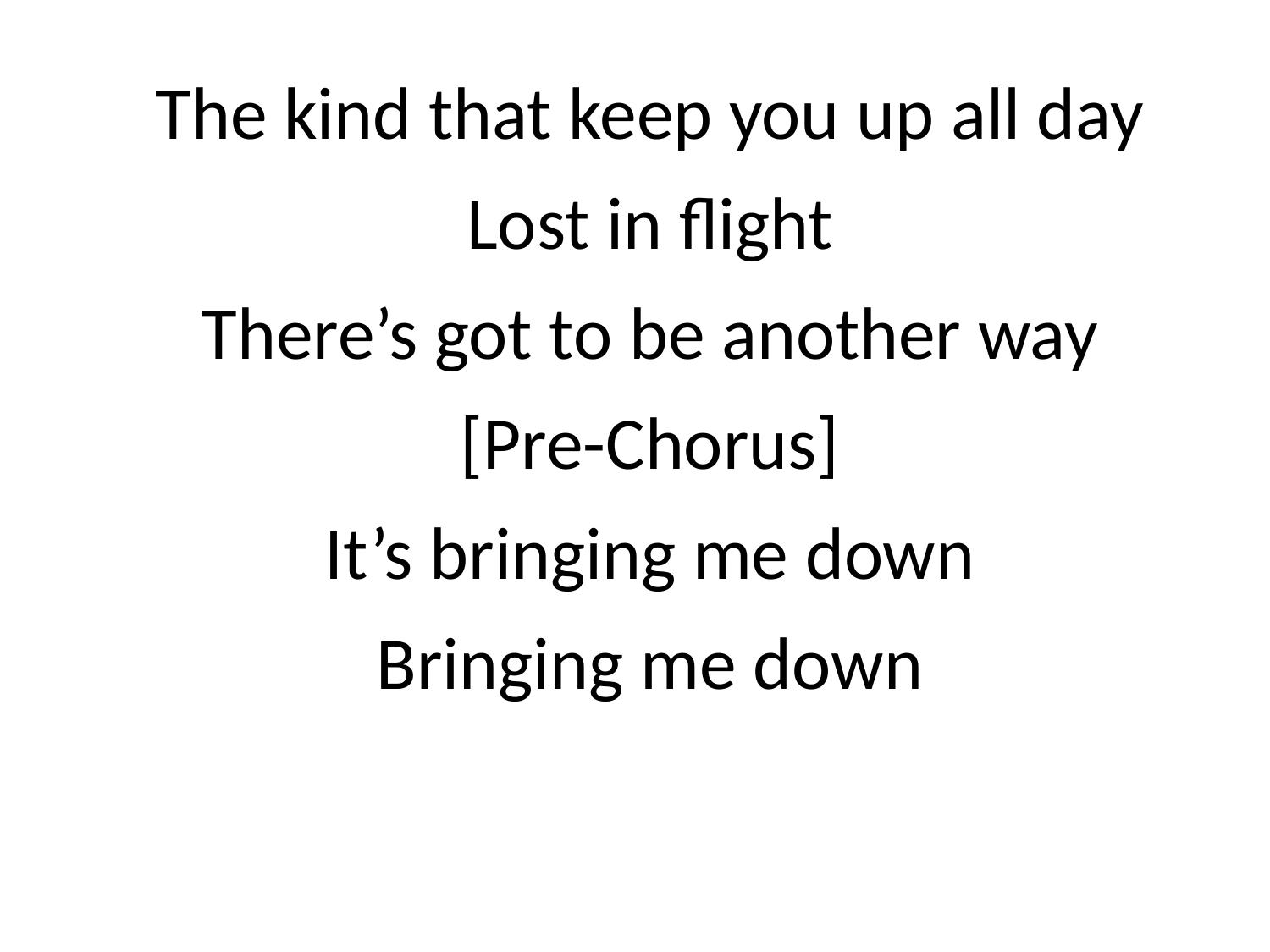

The kind that keep you up all day

Lost in flight

There’s got to be another way

[Pre-Chorus]

It’s bringing me down

Bringing me down

#